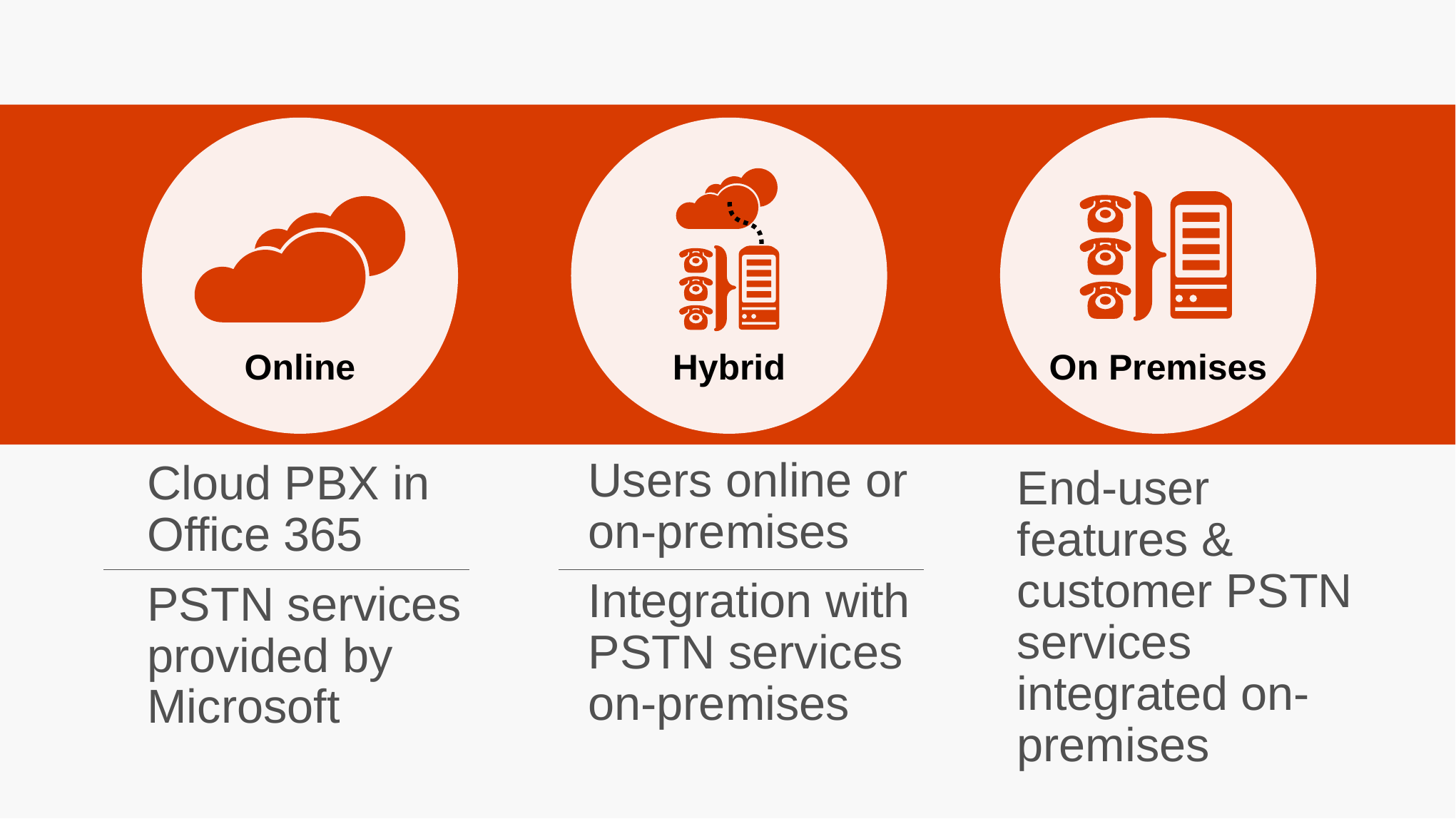

Online

Hybrid

On Premises

Users online or on-premises
Integration with PSTN services on-premises
Cloud PBX in Office 365
PSTN services provided by Microsoft
End-user features & customer PSTN services integrated on-premises